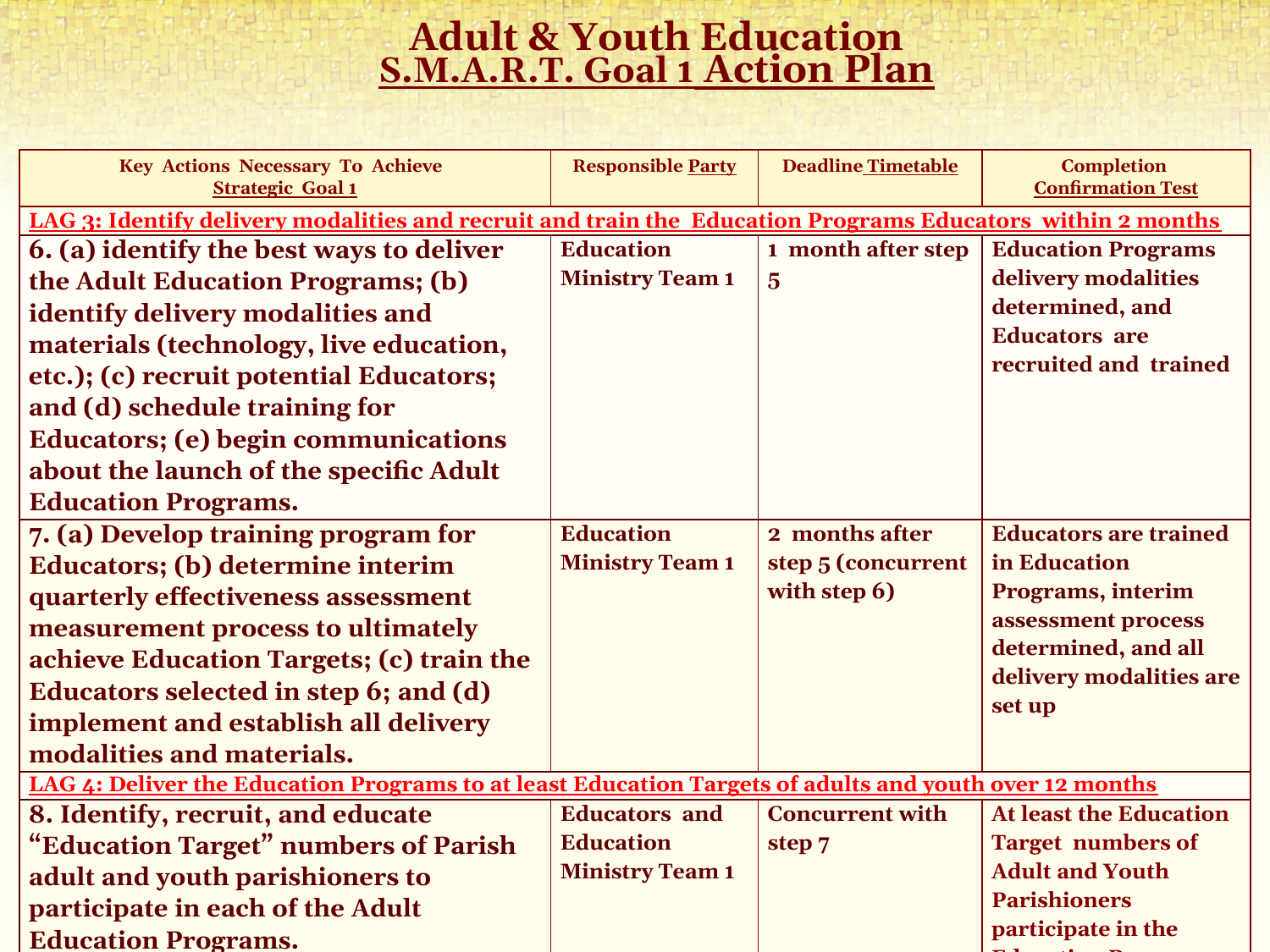

Adult & Youth Education
S.M.A.R.T. Goal 1 Action Plan
| Key Actions Necessary To Achieve Strategic Goal 1 | Responsible Party | Deadline Timetable | Completion Confirmation Test |
| --- | --- | --- | --- |
| LAG 3: Identify delivery modalities and recruit and train the Education Programs Educators within 2 months |  |  |  |
| 6. (a) identify the best ways to deliver the Adult Education Programs; (b) identify delivery modalities and materials (technology, live education, etc.); (c) recruit potential Educators; and (d) schedule training for Educators; (e) begin communications about the launch of the specific Adult Education Programs. | Education Ministry Team 1 | 1 month after step 5 | Education Programs delivery modalities determined, and Educators are recruited and trained |
| 7. (a) Develop training program for Educators; (b) determine interim quarterly effectiveness assessment measurement process to ultimately achieve Education Targets; (c) train the Educators selected in step 6; and (d) implement and establish all delivery modalities and materials. | Education Ministry Team 1 | 2 months after step 5 (concurrent with step 6) | Educators are trained in Education Programs, interim assessment process determined, and all delivery modalities are set up |
| LAG 4: Deliver the Education Programs to at least Education Targets of adults and youth over 12 months |  |  |  |
| 8. Identify, recruit, and educate “Education Target” numbers of Parish adult and youth parishioners to participate in each of the Adult Education Programs. | Educators and Education Ministry Team 1 | Concurrent with step 7 | At least the Education Target numbers of Adult and Youth Parishioners participate in the Education Programs |